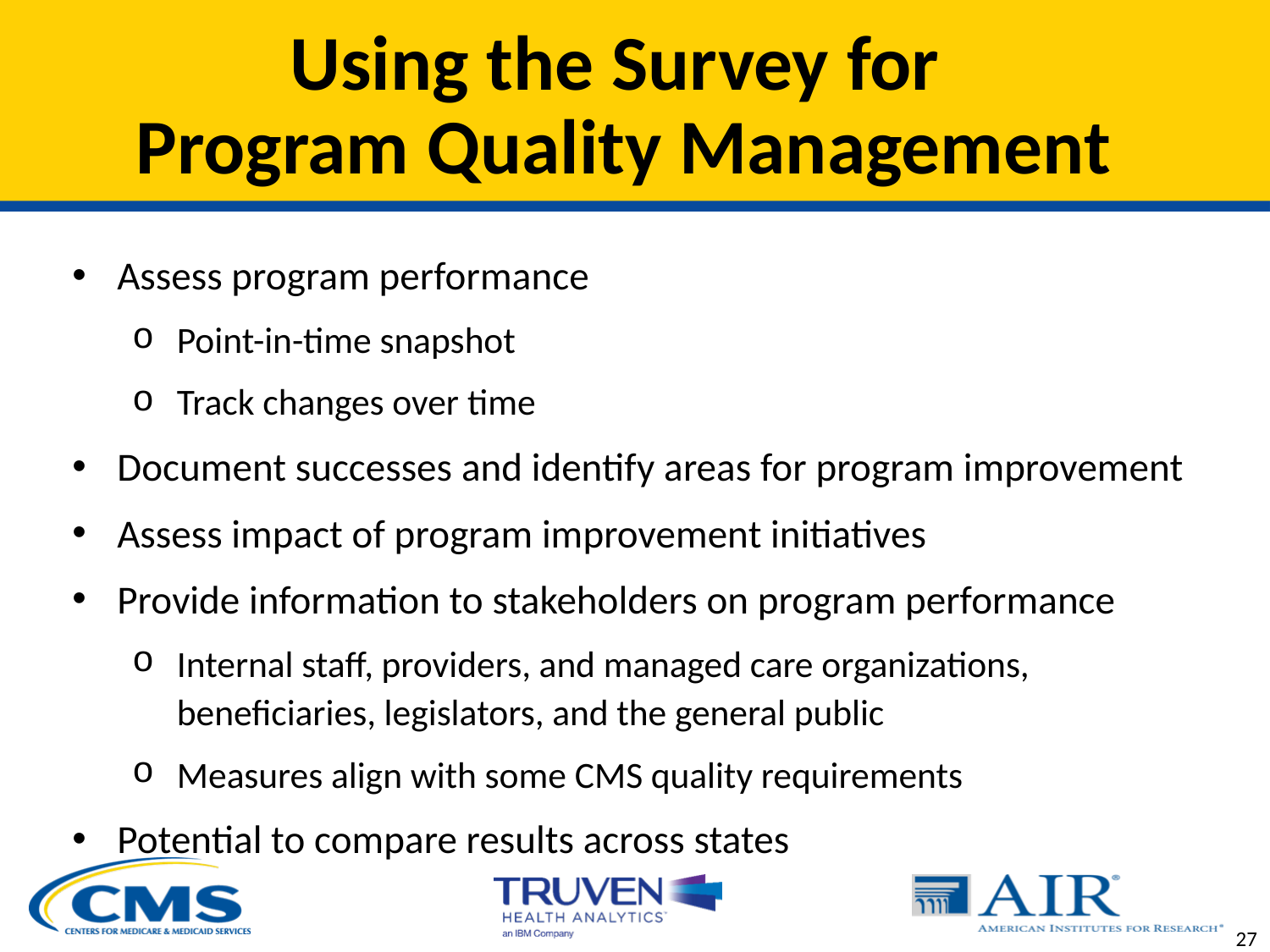

# Using the Survey for Program Quality Management
Assess program performance
Point-in-time snapshot
Track changes over time
Document successes and identify areas for program improvement
Assess impact of program improvement initiatives
Provide information to stakeholders on program performance
Internal staff, providers, and managed care organizations, beneficiaries, legislators, and the general public
Measures align with some CMS quality requirements
Potential to compare results across states

27